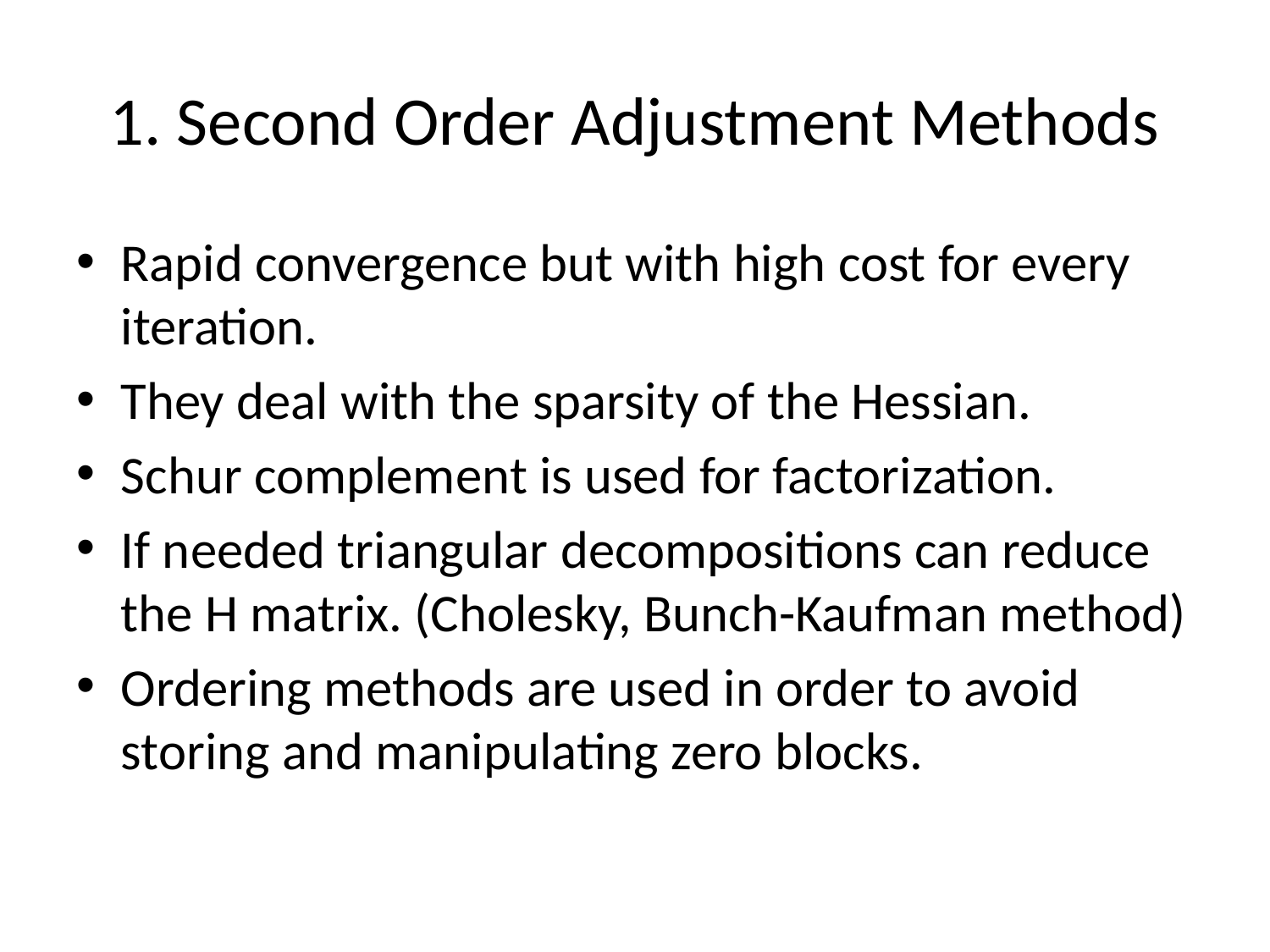

# 1. Second Order Adjustment Methods
Rapid convergence but with high cost for every iteration.
They deal with the sparsity of the Hessian.
Schur complement is used for factorization.
If needed triangular decompositions can reduce the H matrix. (Cholesky, Bunch-Kaufman method)
Ordering methods are used in order to avoid storing and manipulating zero blocks.